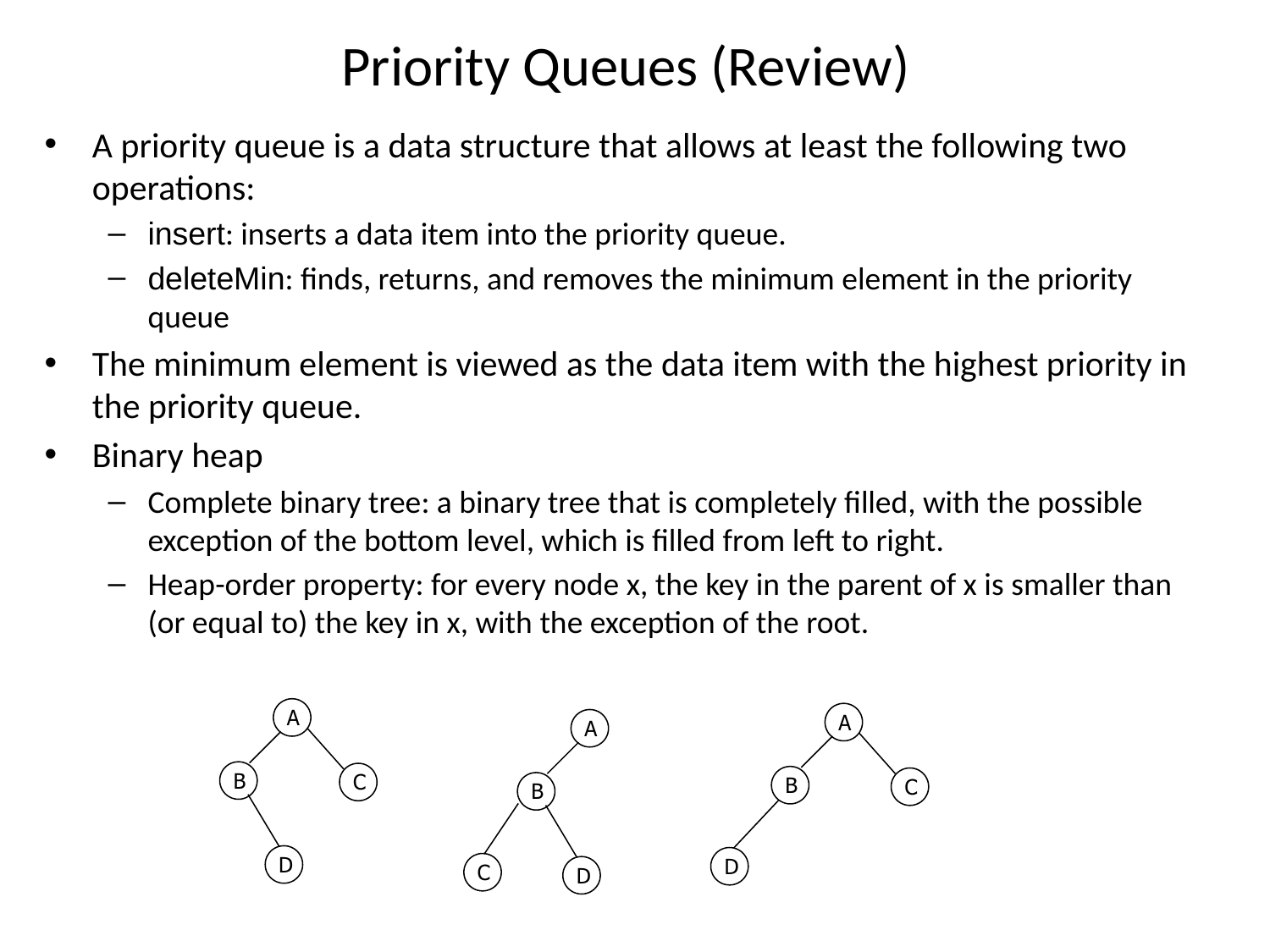

# Priority Queues (Review)
A priority queue is a data structure that allows at least the following two operations:
insert: inserts a data item into the priority queue.
deleteMin: finds, returns, and removes the minimum element in the priority queue
The minimum element is viewed as the data item with the highest priority in the priority queue.
Binary heap
Complete binary tree: a binary tree that is completely filled, with the possible exception of the bottom level, which is filled from left to right.
Heap-order property: for every node x, the key in the parent of x is smaller than (or equal to) the key in x, with the exception of the root.

A

A

A

B

C

B

C

B

D

D

C

D